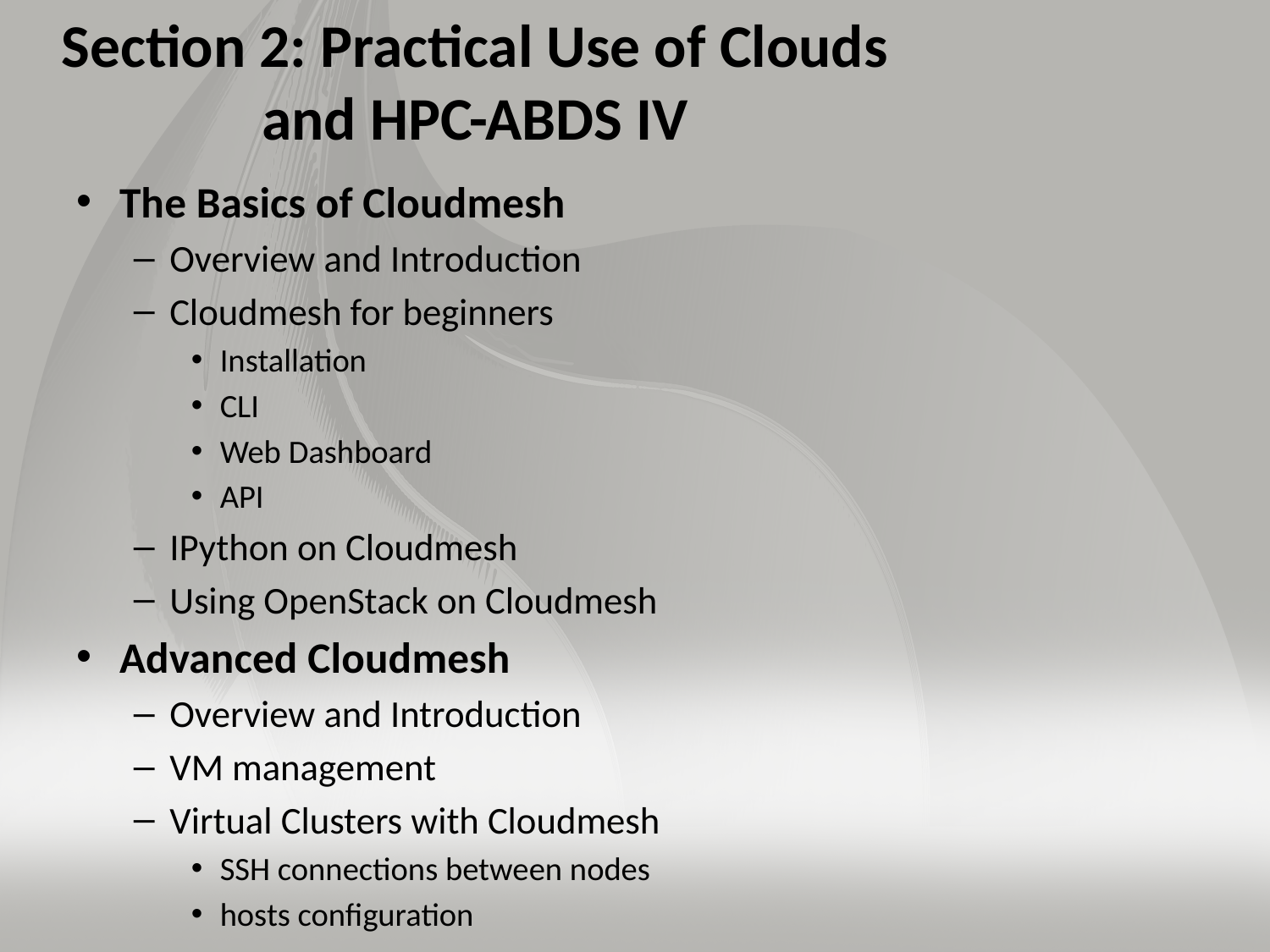

# Section 2: Practical Use of Clouds and HPC-ABDS IV
The Basics of Cloudmesh
Overview and Introduction
Cloudmesh for beginners
Installation
CLI
Web Dashboard
API
IPython on Cloudmesh
Using OpenStack on Cloudmesh
Advanced Cloudmesh
Overview and Introduction
VM management
Virtual Clusters with Cloudmesh
SSH connections between nodes
hosts configuration